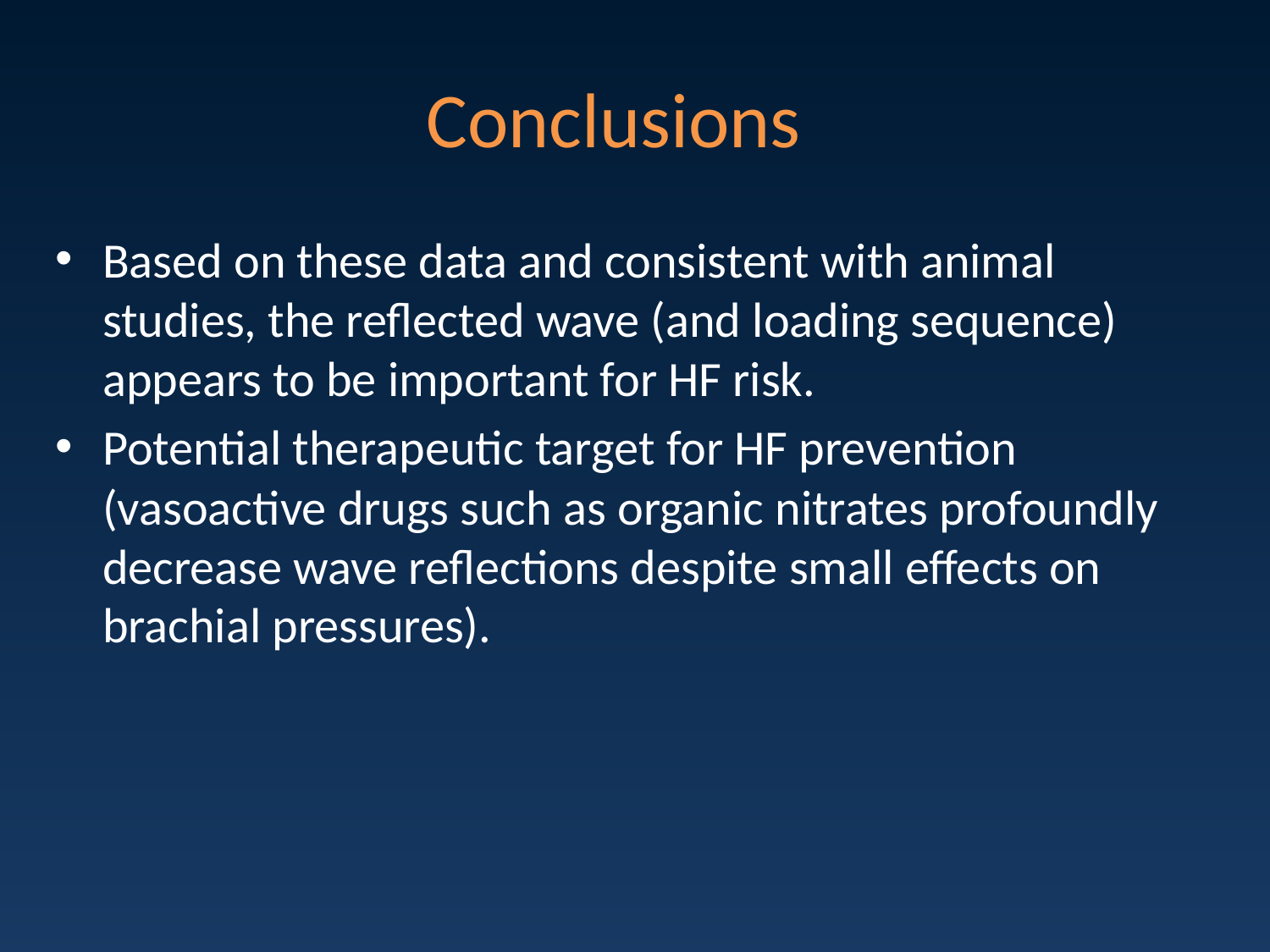

# Conclusions
Based on these data and consistent with animal studies, the reflected wave (and loading sequence) appears to be important for HF risk.
Potential therapeutic target for HF prevention (vasoactive drugs such as organic nitrates profoundly decrease wave reflections despite small effects on brachial pressures).